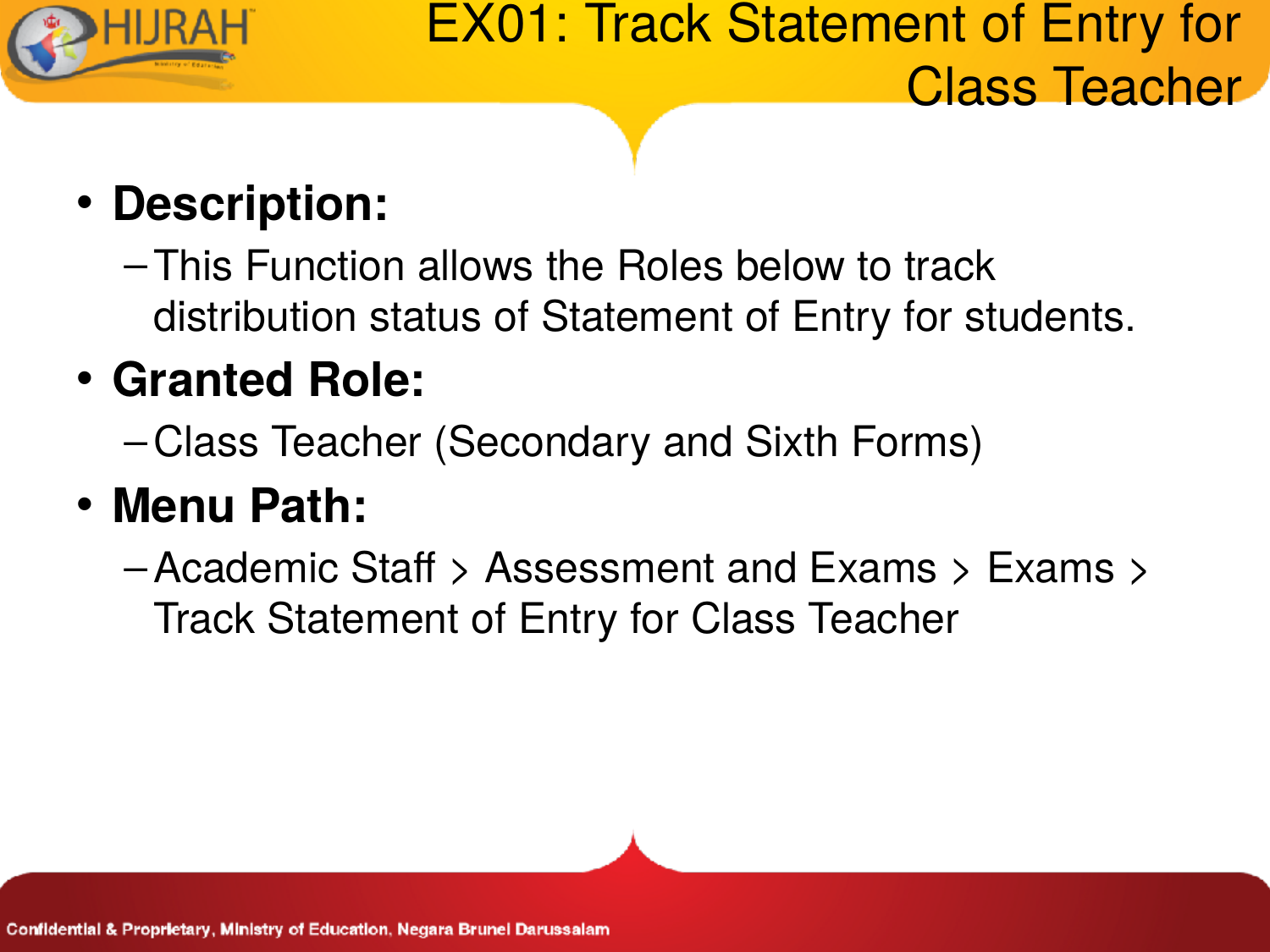

# EX01: Track Statement of Entry for Class Teacher
Description:
This Function allows the Roles below to track distribution status of Statement of Entry for students.
Granted Role:
Class Teacher (Secondary and Sixth Forms)
Menu Path:
Academic Staff > Assessment and Exams > Exams > Track Statement of Entry for Class Teacher